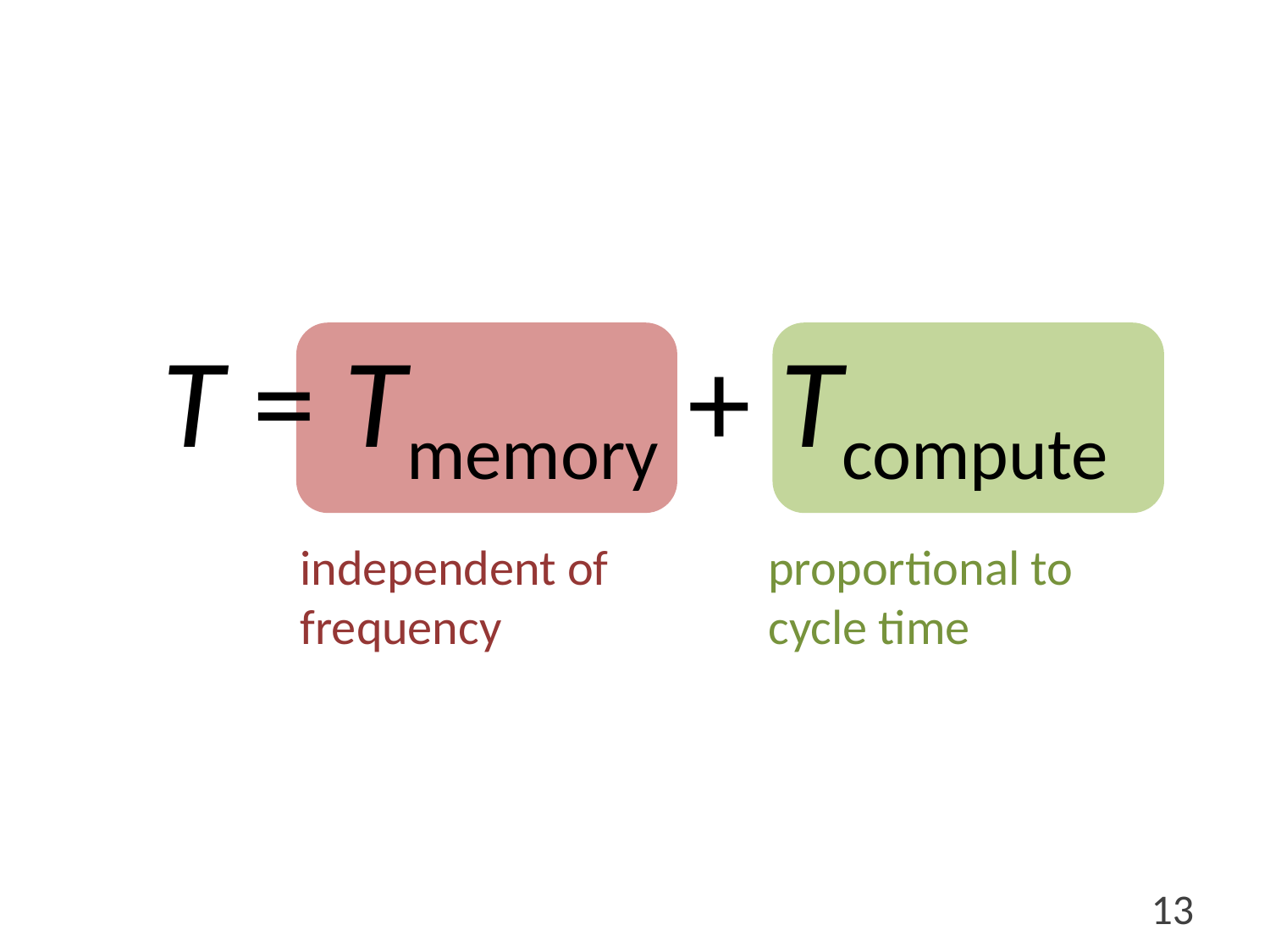

# T = Tmemory + Tcompute
independent of
frequency
proportional to
cycle time
13